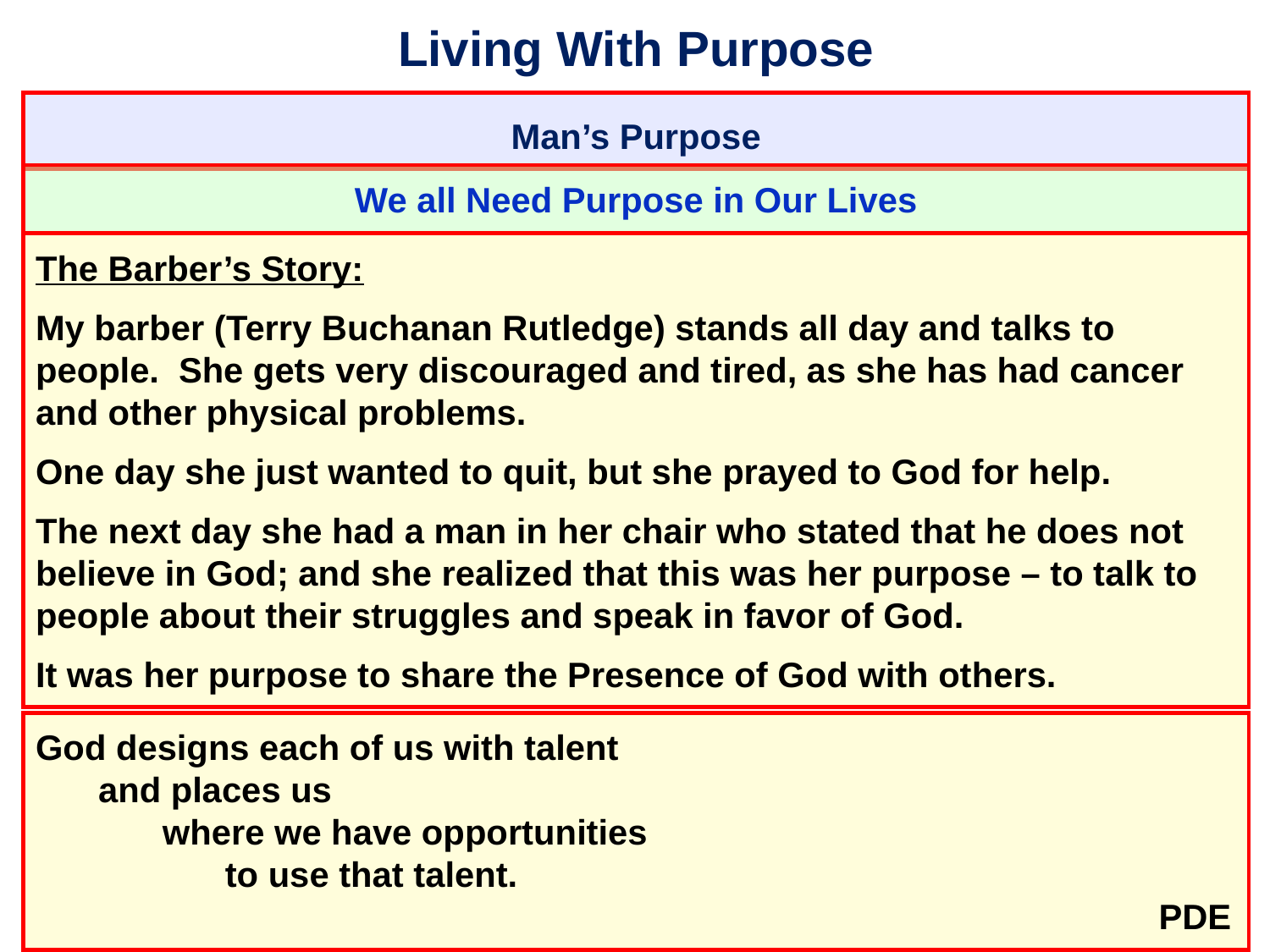

# Living With Purpose
Man’s Purpose
We all Need Purpose in Our Lives
The Barber’s Story:

My barber (Terry Buchanan Rutledge) stands all day and talks to people.  She gets very discouraged and tired, as she has had cancer and other physical problems.

One day she just wanted to quit, but she prayed to God for help.

The next day she had a man in her chair who stated that he does not believe in God; and she realized that this was her purpose – to talk to people about their struggles and speak in favor of God.

It was her purpose to share the Presence of God with others.
God designs each of us with talent
	and places us
		where we have opportunities
			to use that talent.
										           PDE